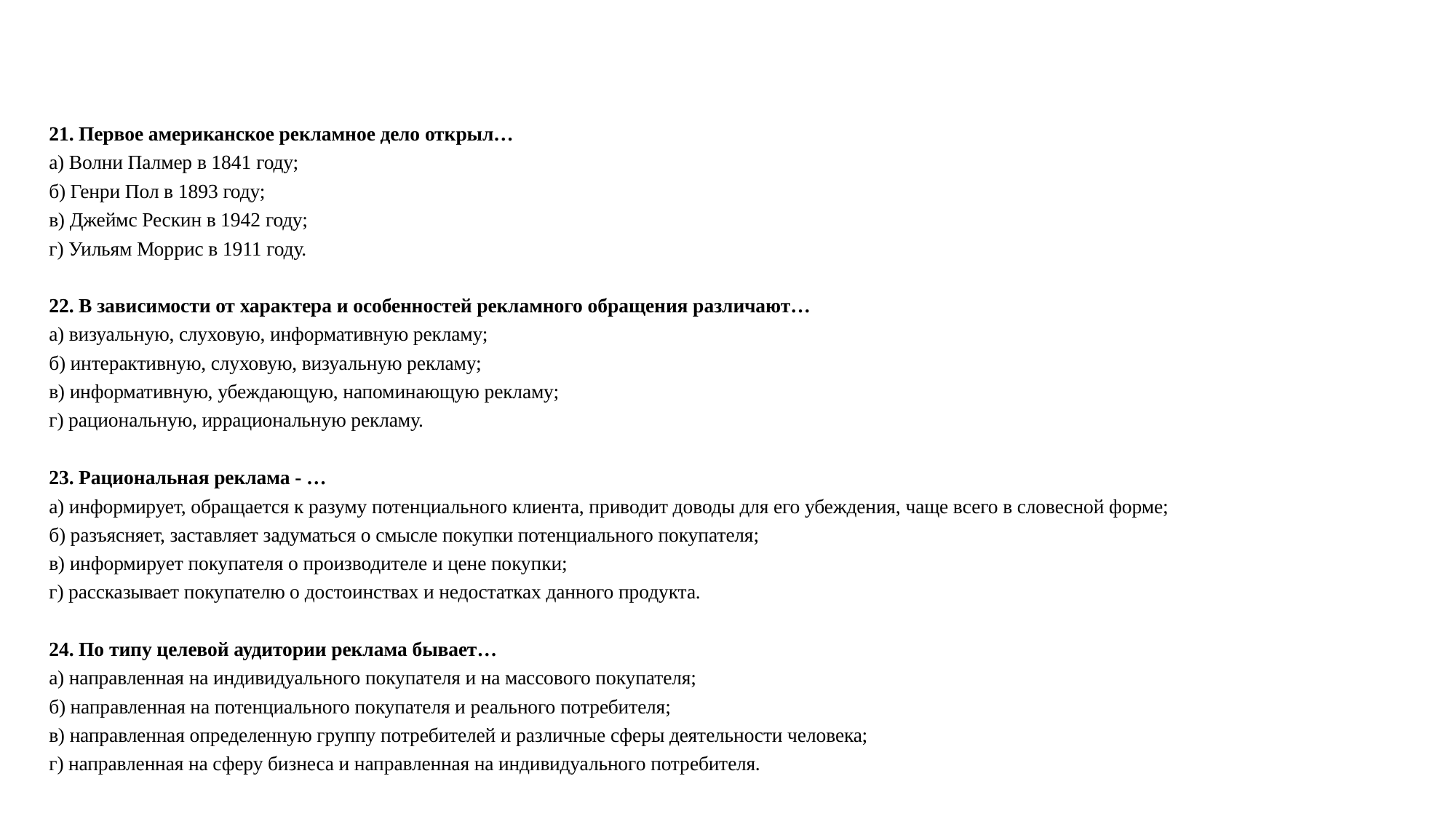

#
21. Первое американское рекламное дело открыл…
а) Волни Палмер в 1841 году;
б) Генри Пол в 1893 году;
в) Джеймс Рескин в 1942 году;
г) Уильям Моррис в 1911 году.

22. В зависимости от характера и особенностей рекламного обращения различают…
а) визуальную, слуховую, информативную рекламу;
б) интерактивную, слуховую, визуальную рекламу;
в) информативную, убеждающую, напоминающую рекламу;
г) рациональную, иррациональную рекламу.

23. Рациональная реклама - …
а) информирует, обращается к разуму потенциального клиента, приводит доводы для его убеждения, чаще всего в словесной форме;
б) разъясняет, заставляет задуматься о смысле покупки потенциального покупателя;
в) информирует покупателя о производителе и цене покупки;
г) рассказывает покупателю о достоинствах и недостатках данного продукта.

24. По типу целевой аудитории реклама бывает…
а) направленная на индивидуального покупателя и на массового покупателя;
б) направленная на потенциального покупателя и реального потребителя;
в) направленная определенную группу потребителей и различные сферы деятельности человека;
г) направленная на сферу бизнеса и направленная на индивидуального потребителя.